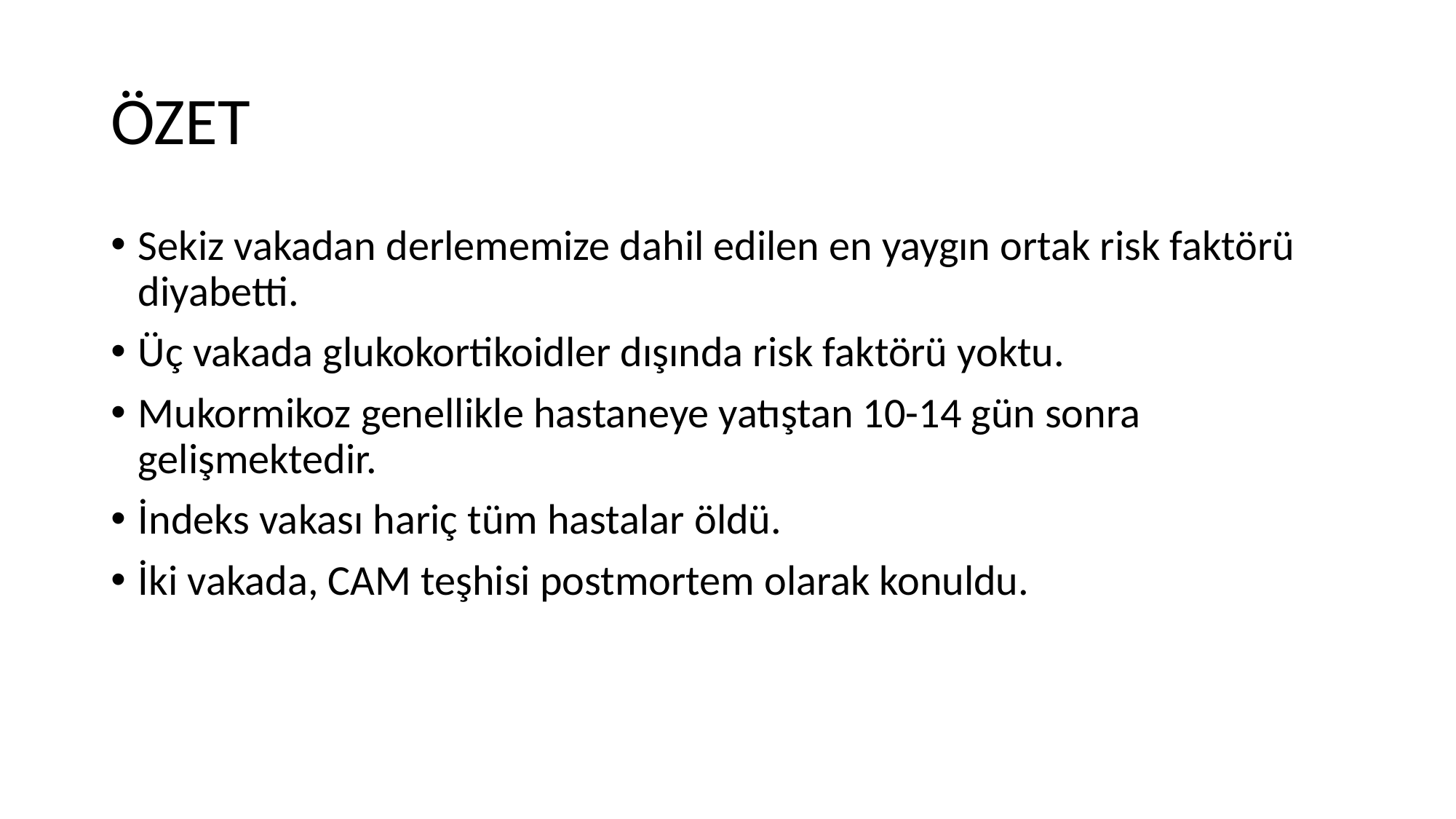

# ÖZET
Sekiz vakadan derlememize dahil edilen en yaygın ortak risk faktörü diyabetti.
Üç vakada glukokortikoidler dışında risk faktörü yoktu.
Mukormikoz genellikle hastaneye yatıştan 10-14 gün sonra gelişmektedir.
İndeks vakası hariç tüm hastalar öldü.
İki vakada, CAM teşhisi postmortem olarak konuldu.